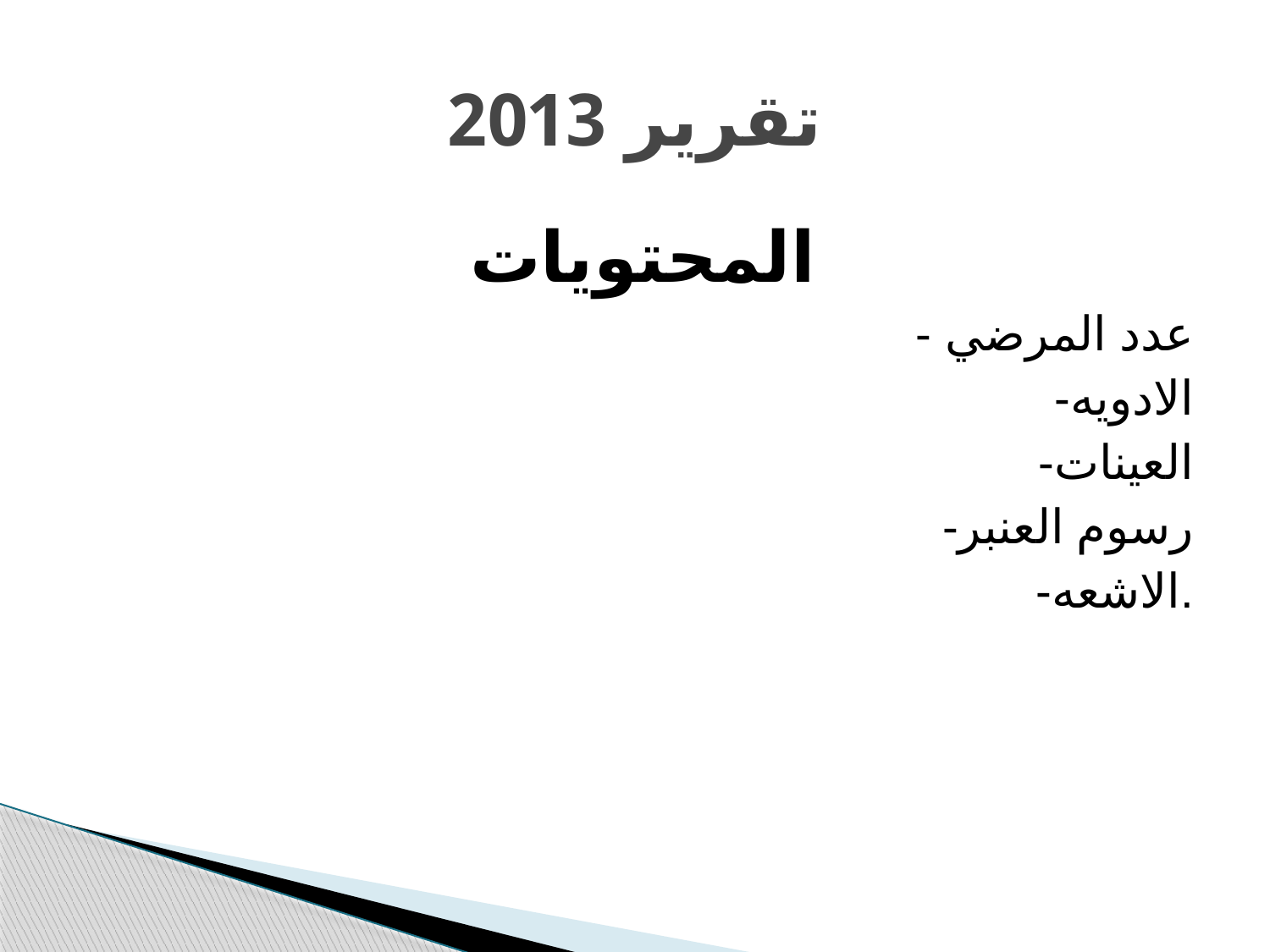

# تقرير 2013
المحتويات
- عدد المرضي
-الادويه
-العينات
-رسوم العنبر
-الاشعه.